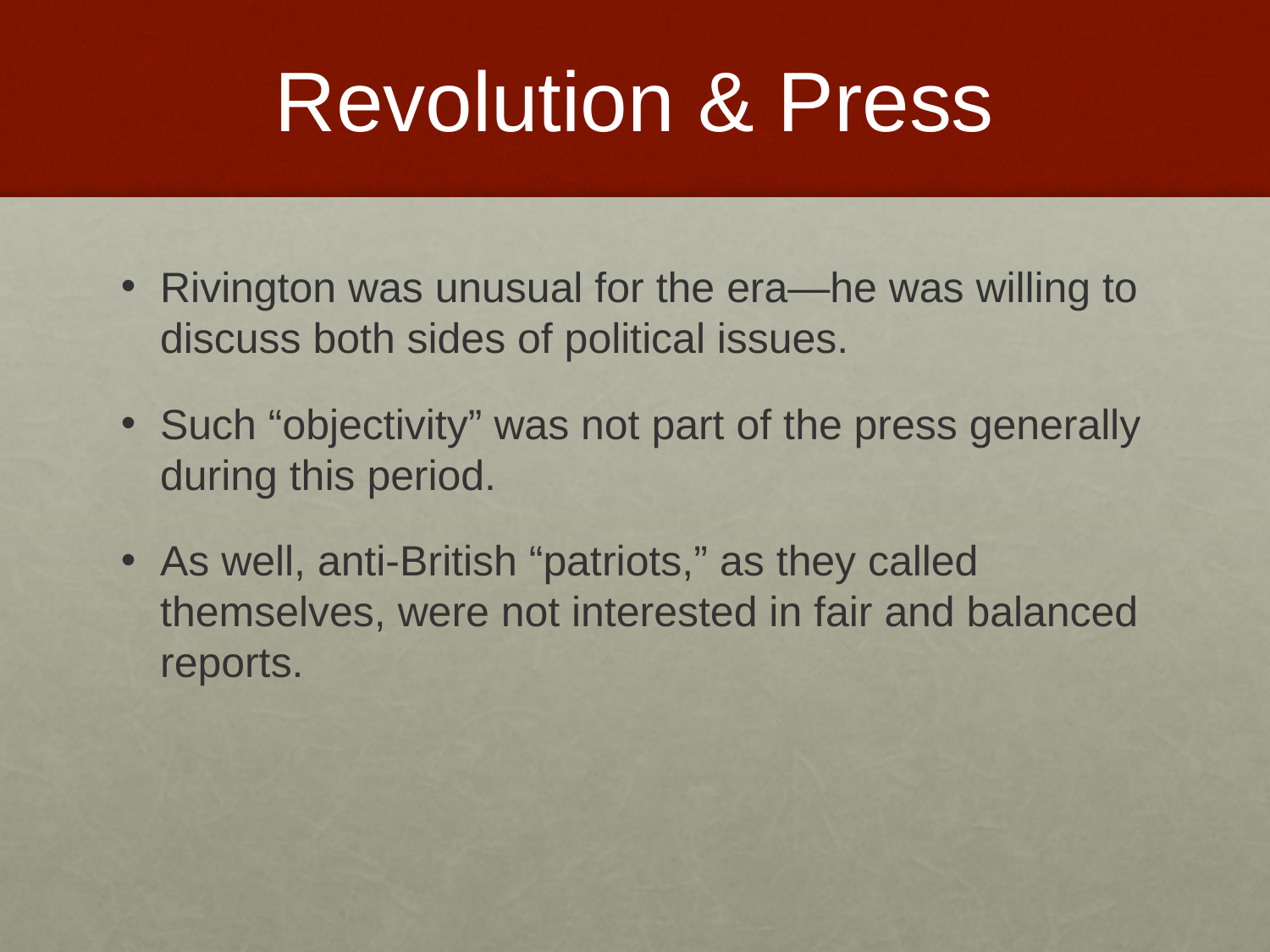

# Revolution & Press
Rivington was unusual for the era—he was willing to discuss both sides of political issues.
Such “objectivity” was not part of the press generally during this period.
As well, anti-British “patriots,” as they called themselves, were not interested in fair and balanced reports.